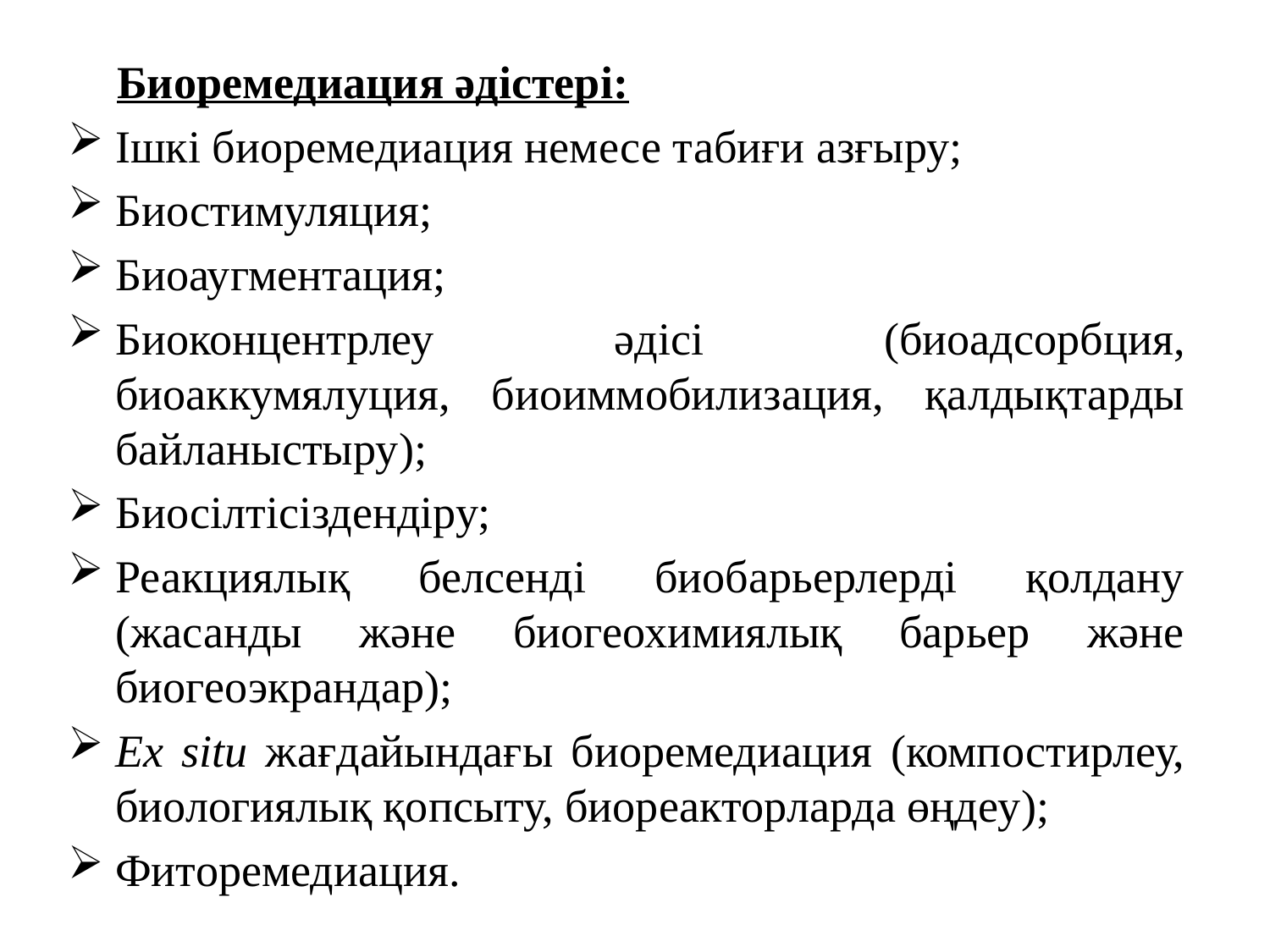

Биоремедиация әдістері:
Ішкі биоремедиация немесе табиғи азғыру;
Биостимуляция;
Биоаугментация;
Биоконцентрлеу әдісі (биоадсорбция, биоаккумялуция, биоиммобилизация, қалдықтарды байланыстыру);
Биосілтісіздендіру;
Реакциялық белсенді биобарьерлерді қолдану (жасанды және биогеохимиялық барьер және биогеоэкрандар);
Ex situ жағдайындағы биоремедиация (компостирлеу, биологиялық қопсыту, биореакторларда өңдеу);
Фиторемедиация.